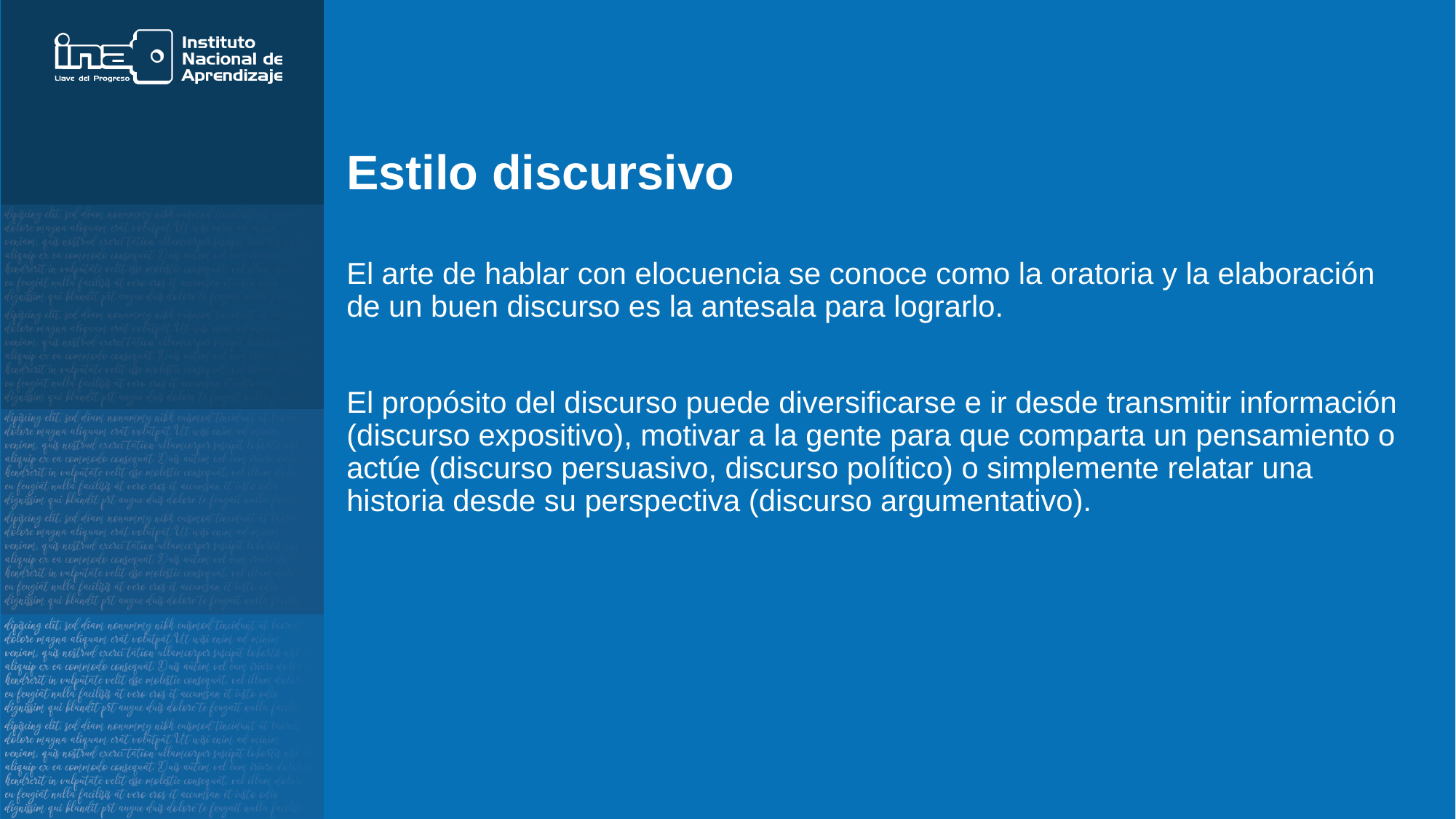

# Estilo discursivo
El arte de hablar con elocuencia se conoce como la oratoria y la elaboración de un buen discurso es la antesala para lograrlo.

El propósito del discurso puede diversificarse e ir desde transmitir información (discurso expositivo), motivar a la gente para que comparta un pensamiento o actúe (discurso persuasivo, discurso político) o simplemente relatar una historia desde su perspectiva (discurso argumentativo).